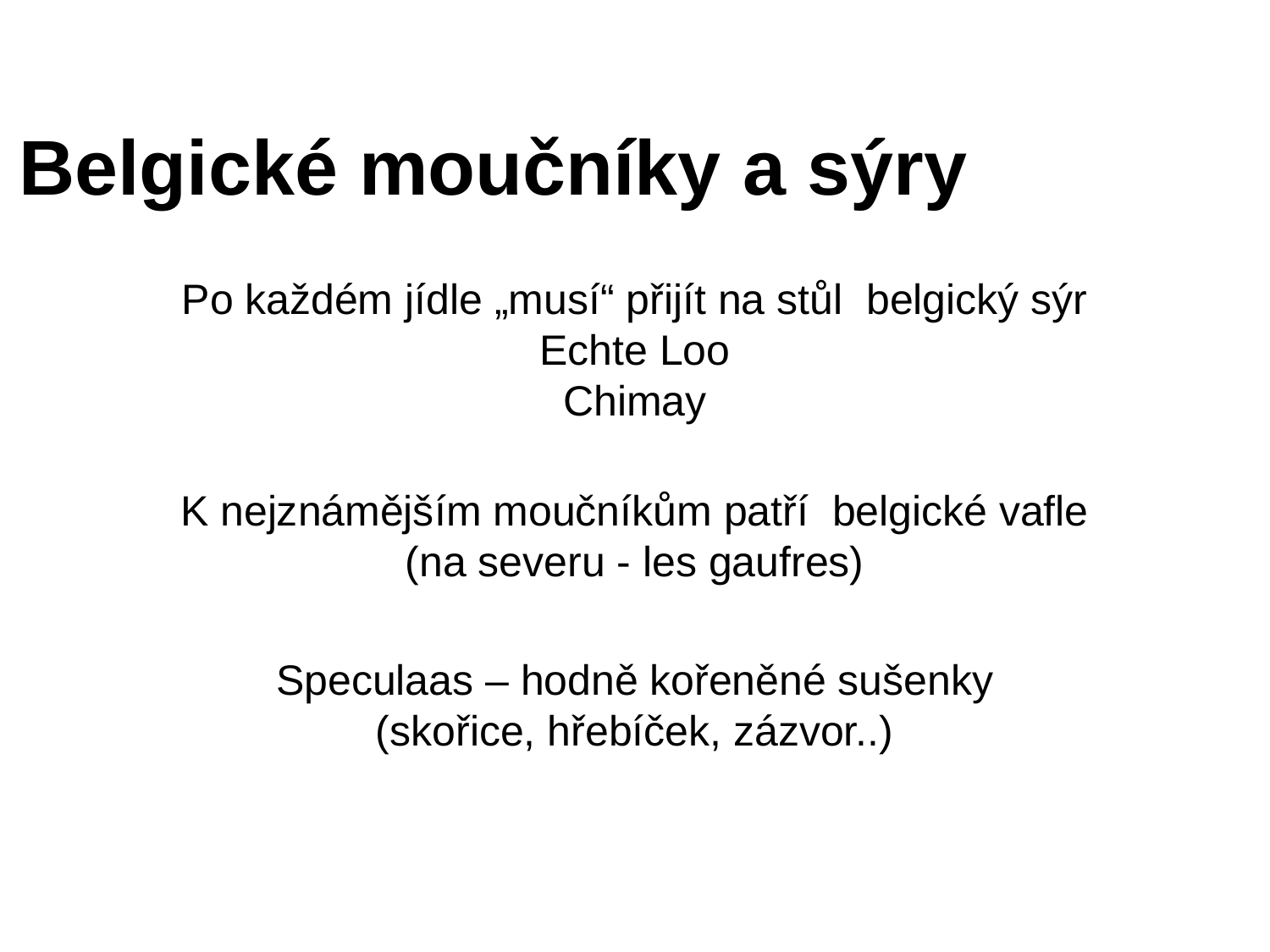

Belgické moučníky a sýry
Po každém jídle „musí“ přijít na stůl  belgický sýr
Echte Loo
Chimay
K nejznámějším moučníkům patří  belgické vafle
(na severu - les gaufres)

Speculaas – hodně kořeněné sušenky
(skořice, hřebíček, zázvor..)